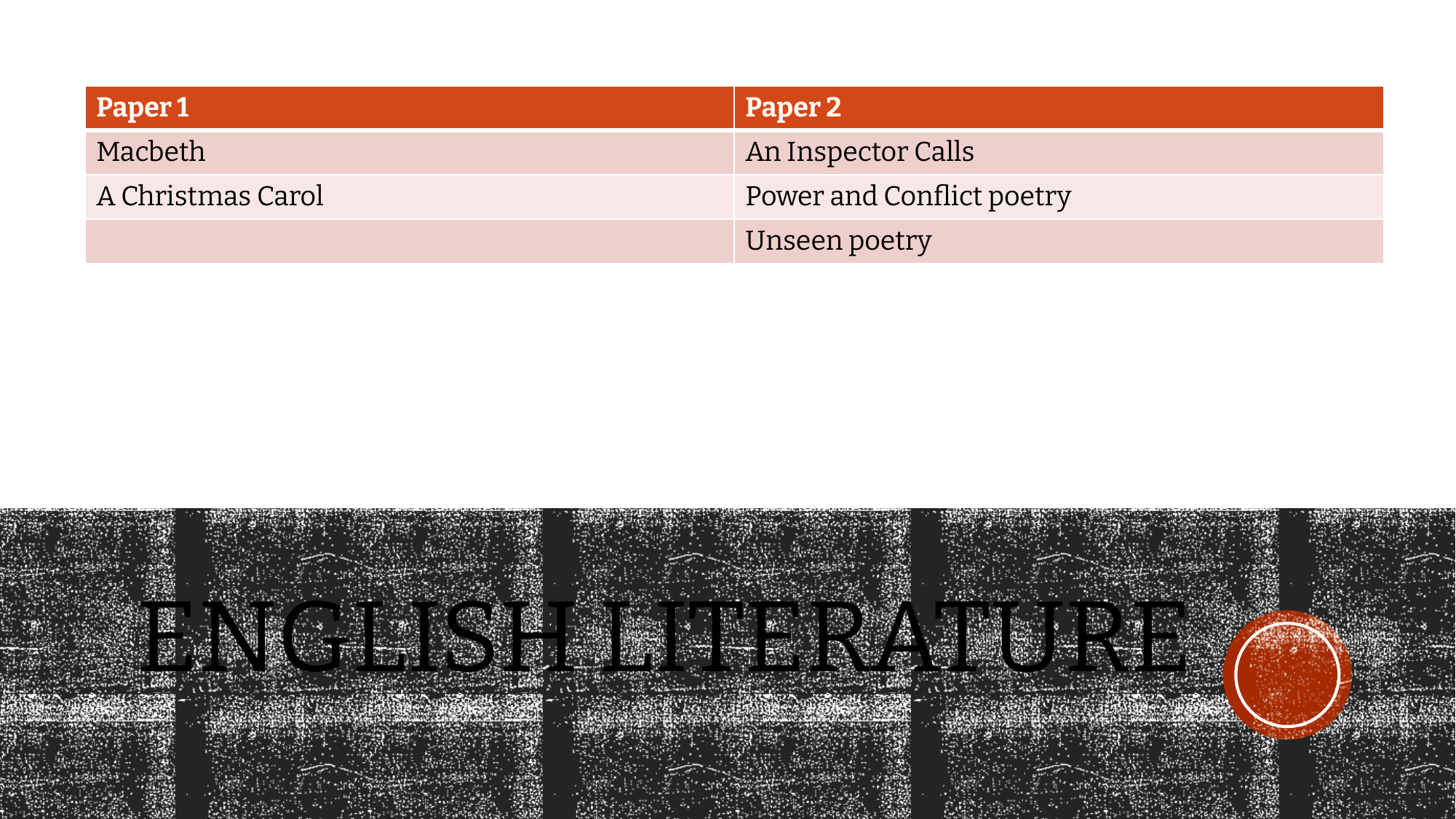

| Paper 1 | Paper 2 |
| --- | --- |
| Macbeth | An Inspector Calls |
| A Christmas Carol | Power and Conflict poetry |
|  | Unseen poetry |

# English Literature